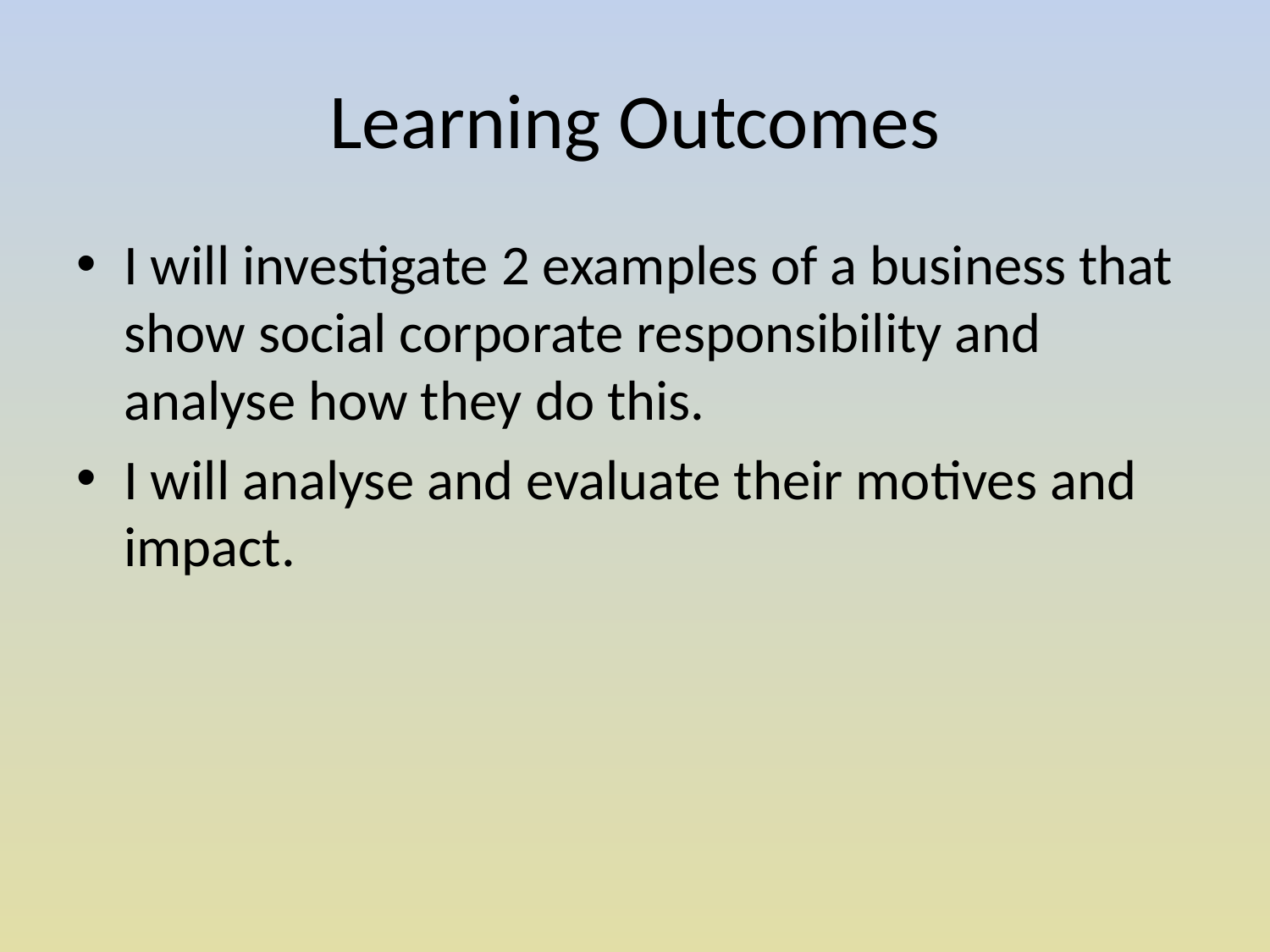

# Learning Outcomes
I will investigate 2 examples of a business that show social corporate responsibility and analyse how they do this.
I will analyse and evaluate their motives and impact.